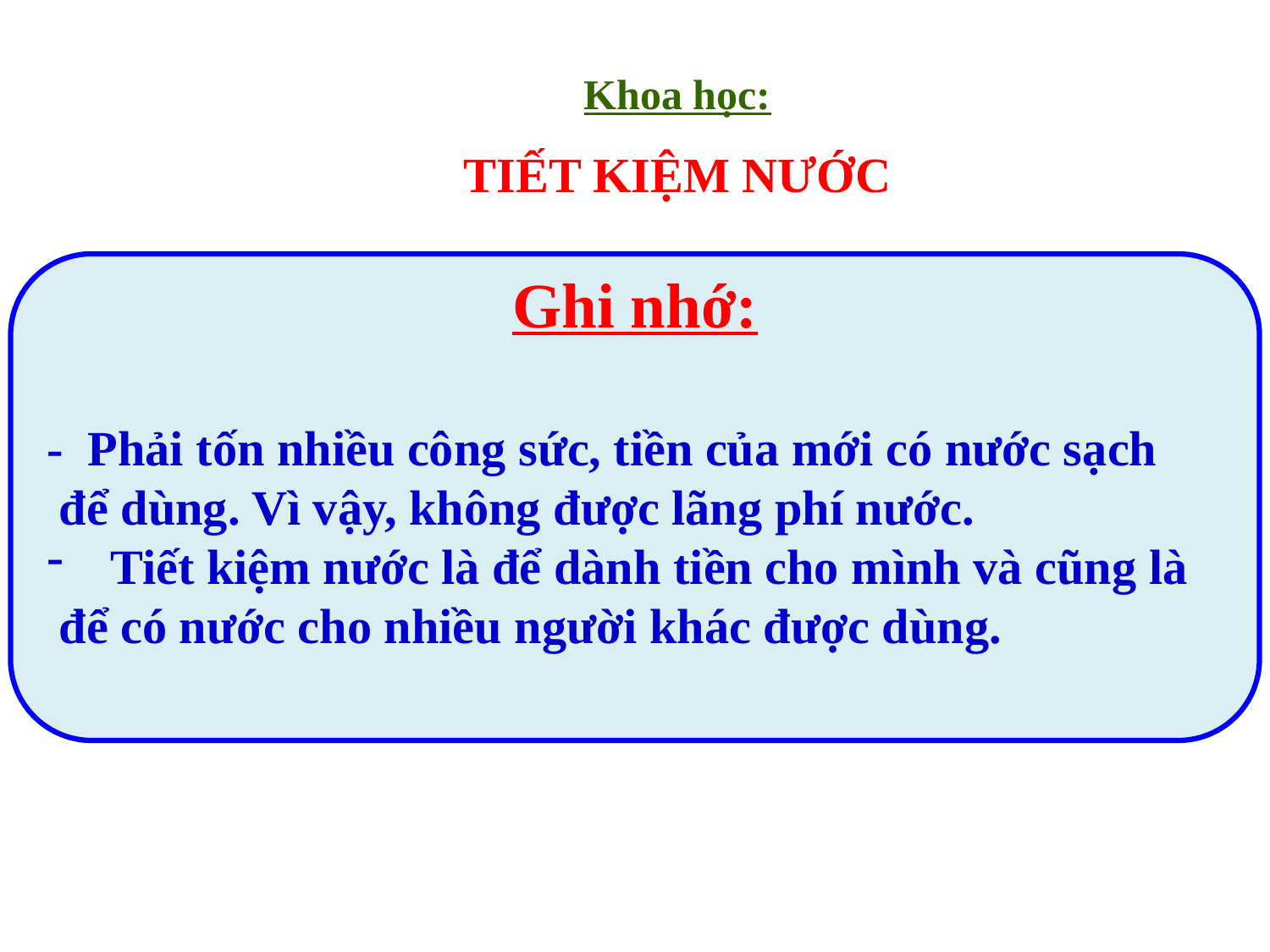

Khoa học:
TIẾT KIỆM NƯỚC

Ghi nhớ:

-  Phải tốn nhiều công sức, tiền của mới có nước sạch
 để dùng. Vì vậy, không được lãng phí nước.
Tiết kiệm nước là để dành tiền cho mình và cũng là
 để có nước cho nhiều người khác được dùng.